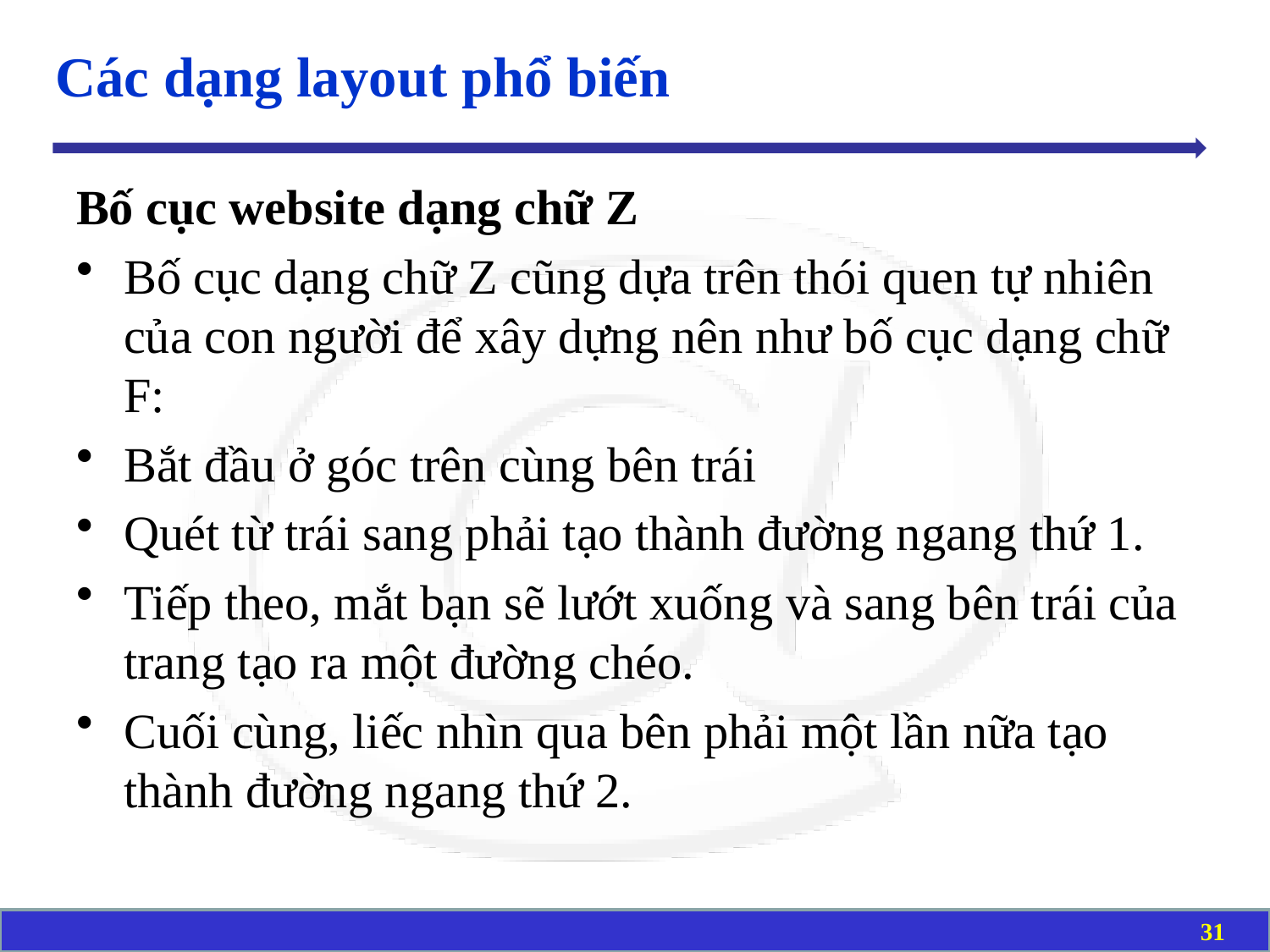

# Các dạng layout phổ biến
Bố cục website dạng chữ Z
Bố cục dạng chữ Z cũng dựa trên thói quen tự nhiên của con người để xây dựng nên như bố cục dạng chữ F:
Bắt đầu ở góc trên cùng bên trái
Quét từ trái sang phải tạo thành đường ngang thứ 1.
Tiếp theo, mắt bạn sẽ lướt xuống và sang bên trái của trang tạo ra một đường chéo.
Cuối cùng, liếc nhìn qua bên phải một lần nữa tạo thành đường ngang thứ 2.

31